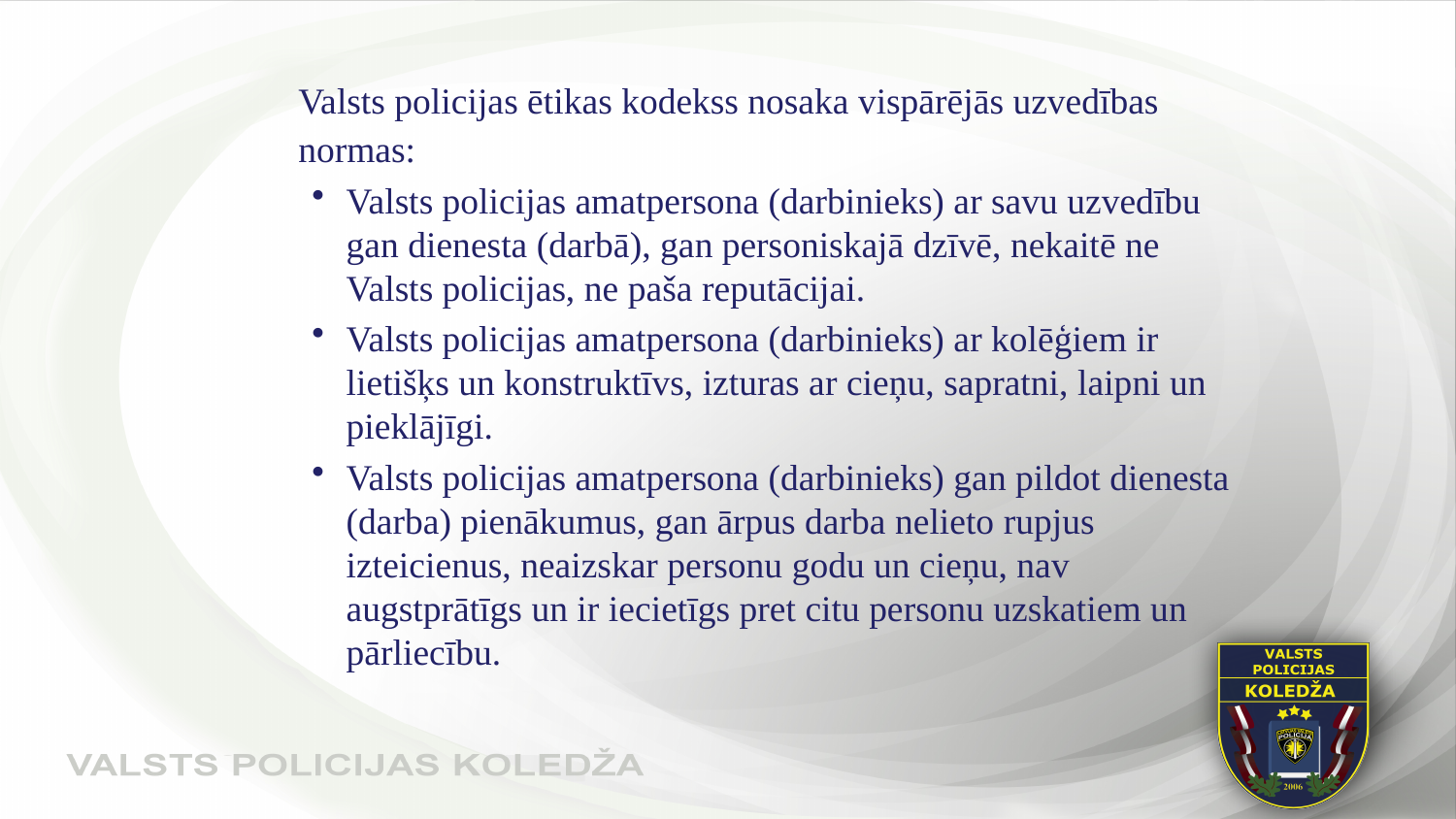

Valsts policijas ētikas kodekss nosaka vispārējās uzvedības normas:
Valsts policijas amatpersona (darbinieks) ar savu uzvedību gan dienesta (darbā), gan personiskajā dzīvē, nekaitē ne Valsts policijas, ne paša reputācijai.
Valsts policijas amatpersona (darbinieks) ar kolēģiem ir lietišķs un konstruktīvs, izturas ar cieņu, sapratni, laipni un pieklājīgi.
Valsts policijas amatpersona (darbinieks) gan pildot dienesta (darba) pienākumus, gan ārpus darba nelieto rupjus izteicienus, neaizskar personu godu un cieņu, nav augstprātīgs un ir iecietīgs pret citu personu uzskatiem un pārliecību.